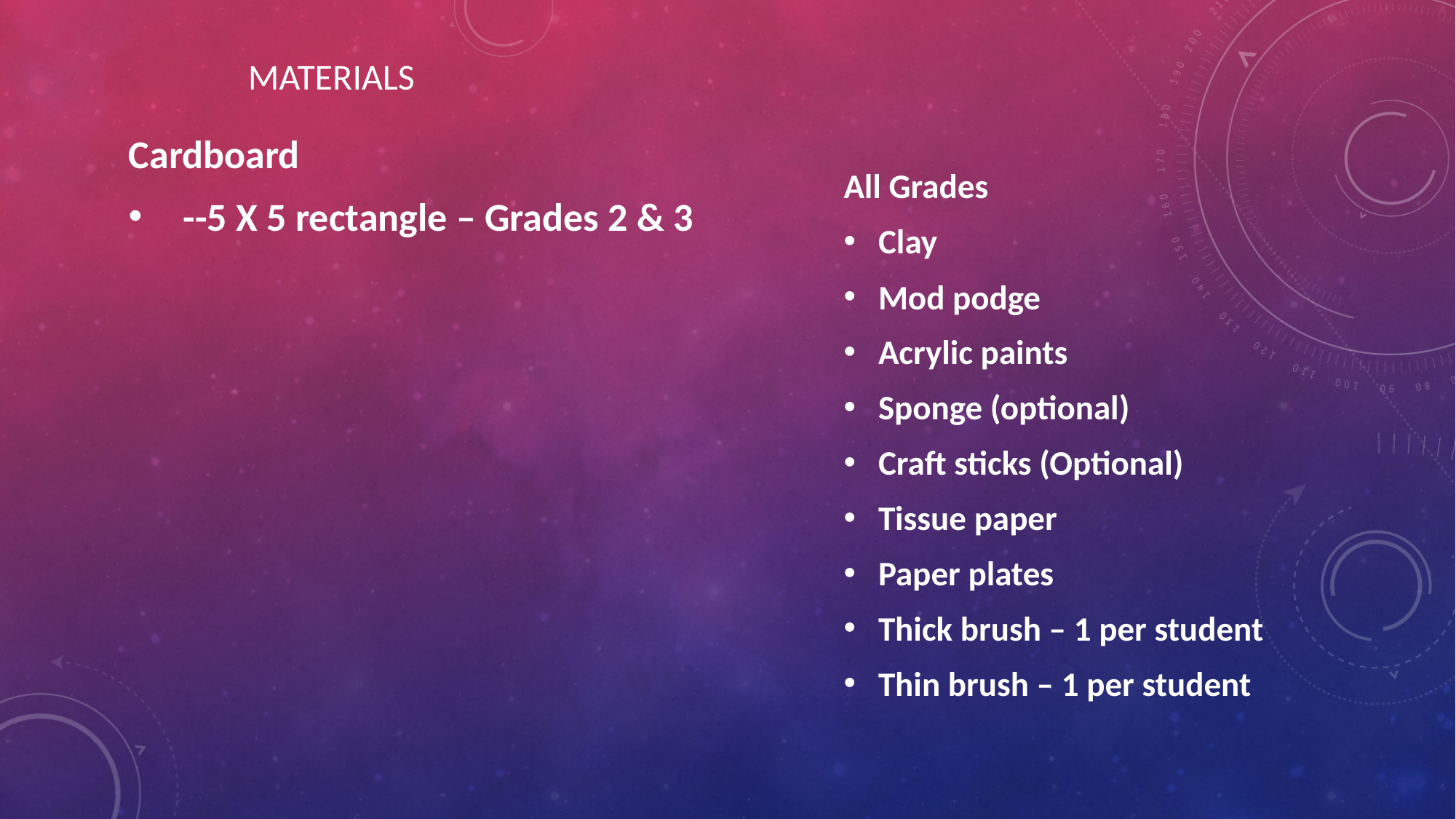

# Materials
Cardboard
--5 X 5 rectangle – Grades 2 & 3

All Grades
Clay
Mod podge
Acrylic paints
Sponge (optional)
Craft sticks (Optional)
Tissue paper
Paper plates
Thick brush – 1 per student
Thin brush – 1 per student